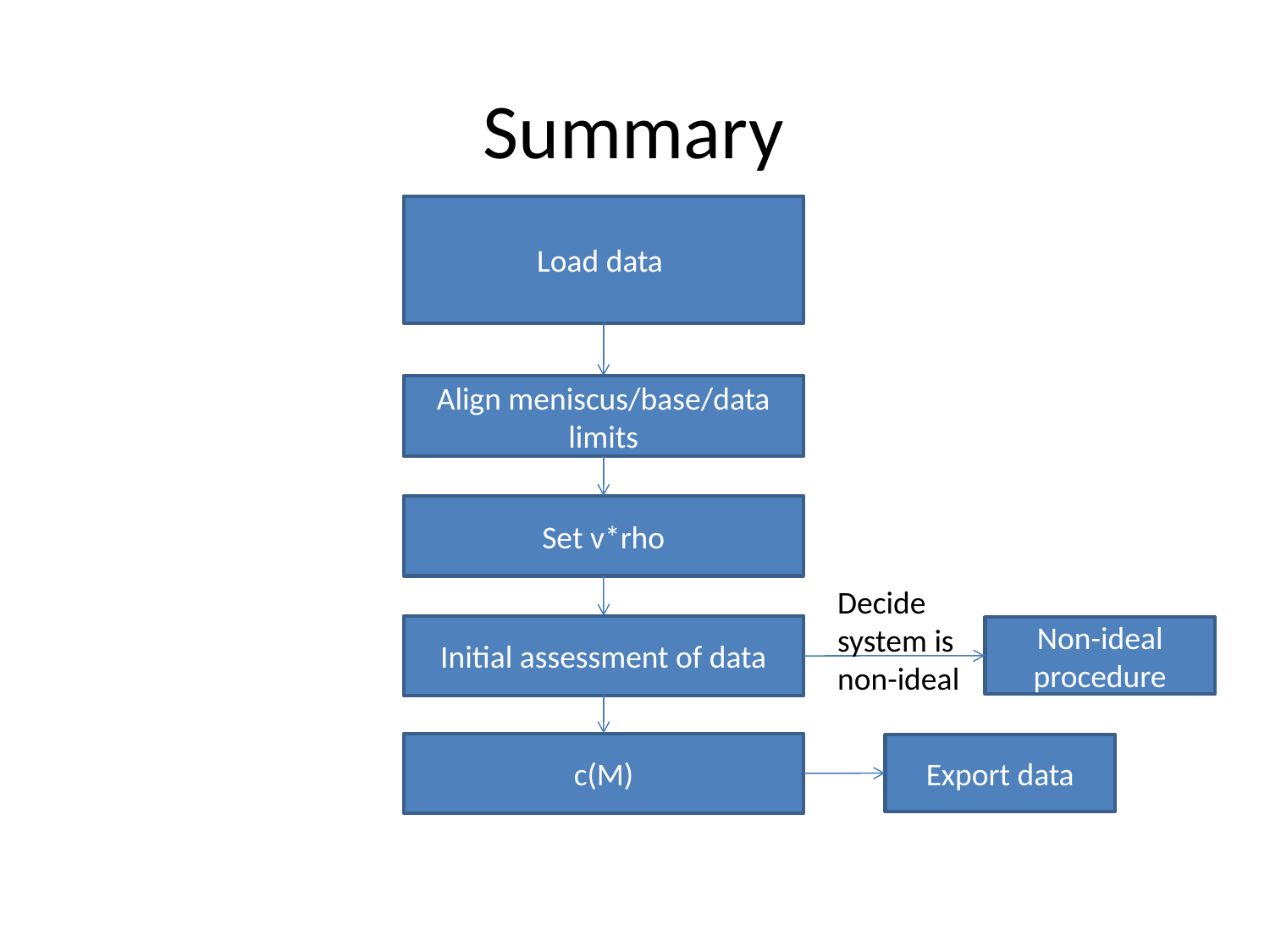

Summary
Load data
Align meniscus/base/data limits
Set v*rho
Decide system is non-ideal
Initial assessment of data
Non-ideal procedure
c(M)
Export data